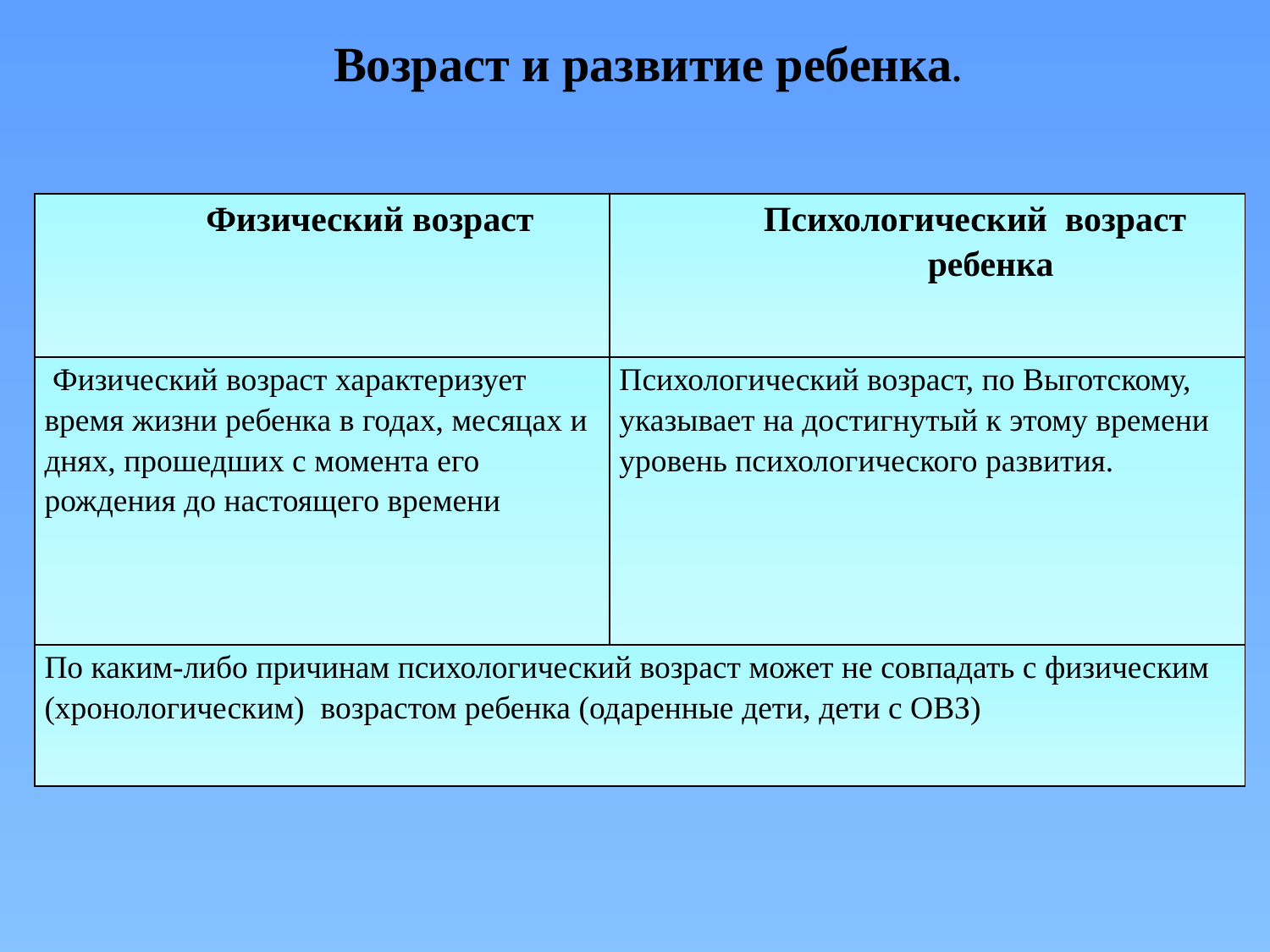

Возраст и развитие ребенка.

| Физический возраст | Психологический возраст ребенка |
| --- | --- |
| Физический возраст характеризует время жизни ребенка в годах, месяцах и днях, прошедших с момента его рождения до настоящего времени | Психологический возраст, по Выготскому, указывает на достигнутый к этому времени уровень психологического развития. |
| По каким-либо причинам психологический возраст может не совпадать с физическим (хронологическим) возрастом ребенка (одаренные дети, дети с ОВЗ) |  |